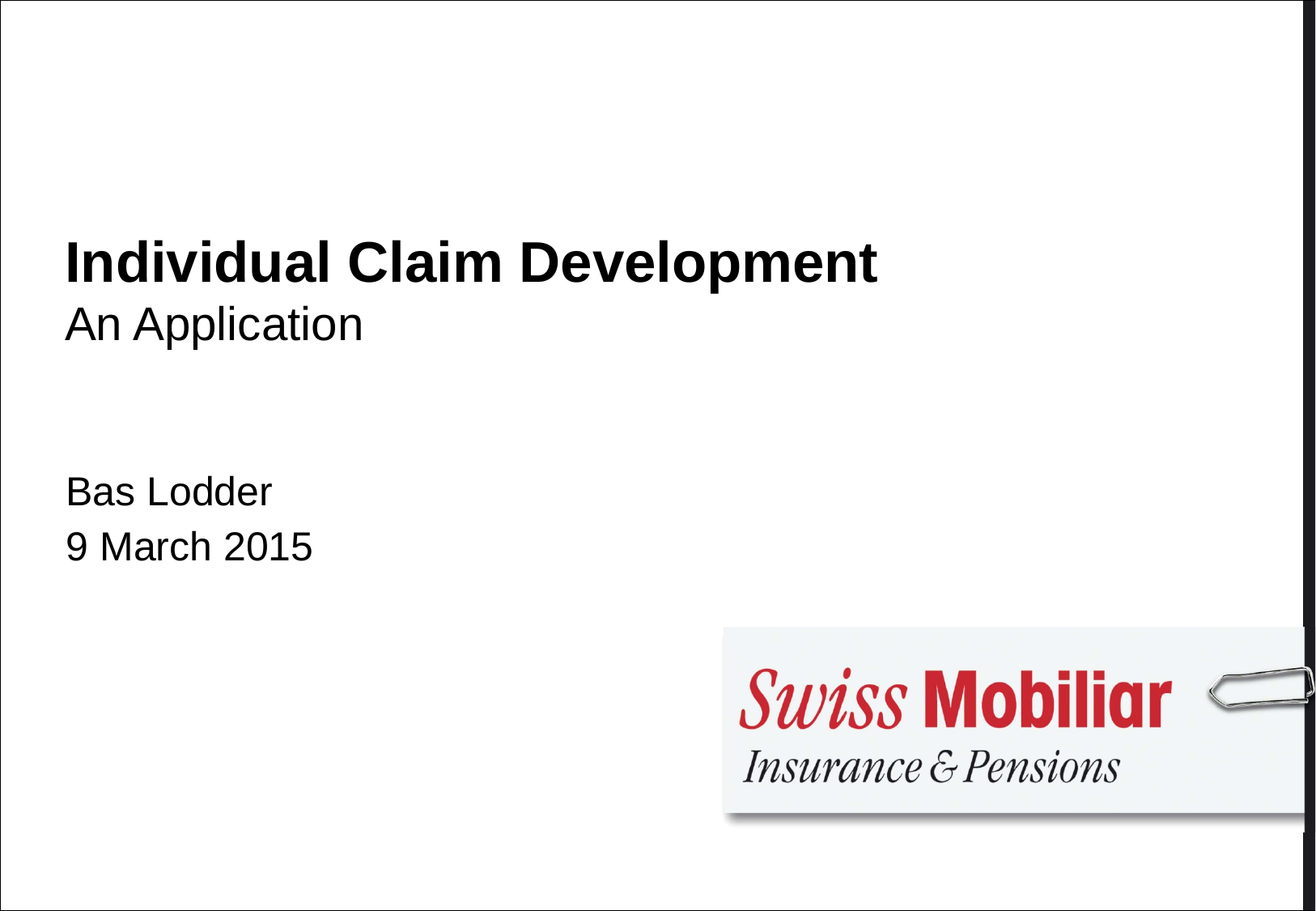

# Individual Claim Development An Application

Bas Lodder
9 March 2015